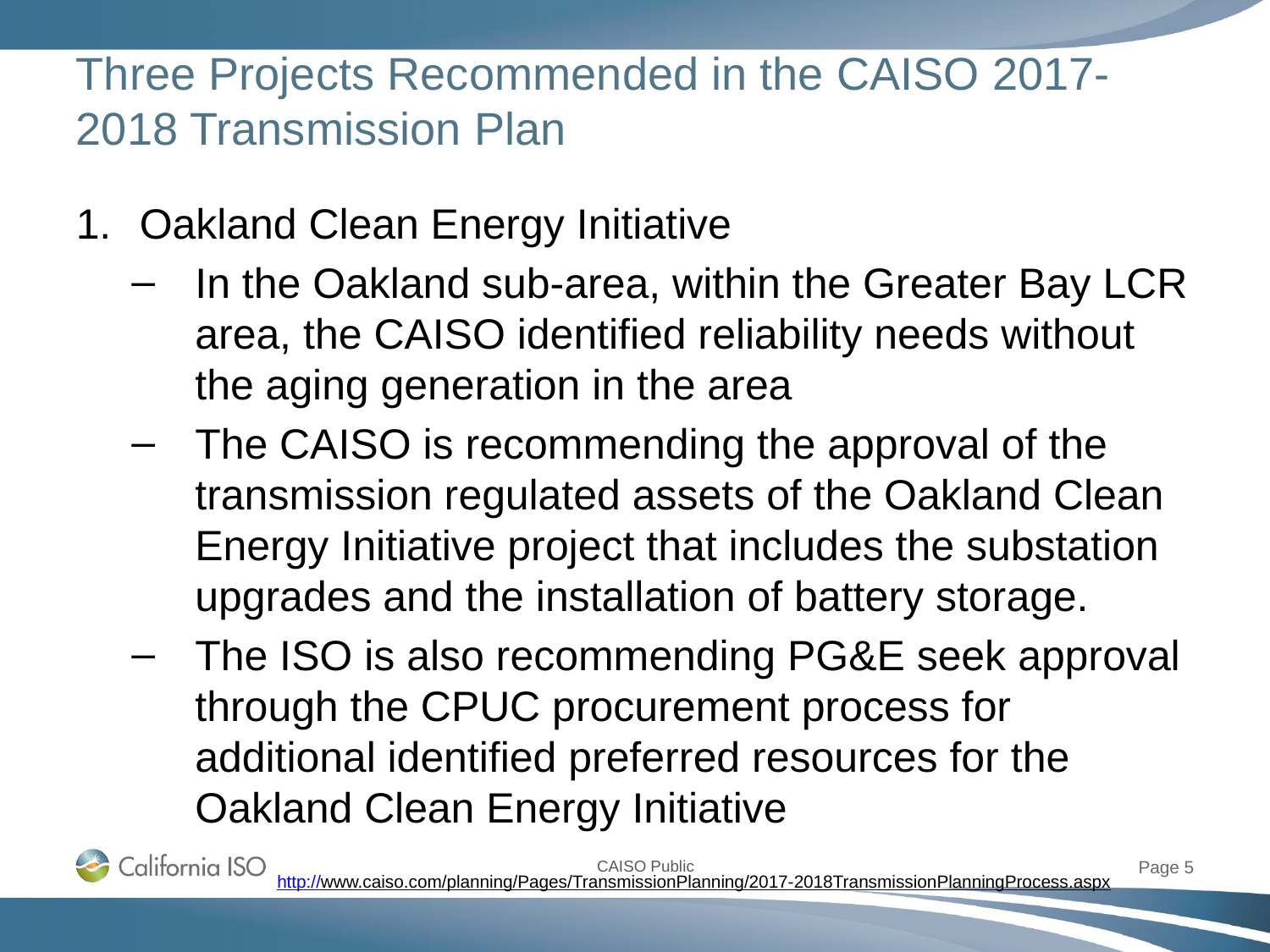

# Three Projects Recommended in the CAISO 2017-2018 Transmission Plan
Oakland Clean Energy Initiative
In the Oakland sub-area, within the Greater Bay LCR area, the CAISO identified reliability needs without the aging generation in the area
The CAISO is recommending the approval of the transmission regulated assets of the Oakland Clean Energy Initiative project that includes the substation upgrades and the installation of battery storage.
The ISO is also recommending PG&E seek approval through the CPUC procurement process for additional identified preferred resources for the Oakland Clean Energy Initiative
Page 5
http://www.caiso.com/planning/Pages/TransmissionPlanning/2017-2018TransmissionPlanningProcess.aspx